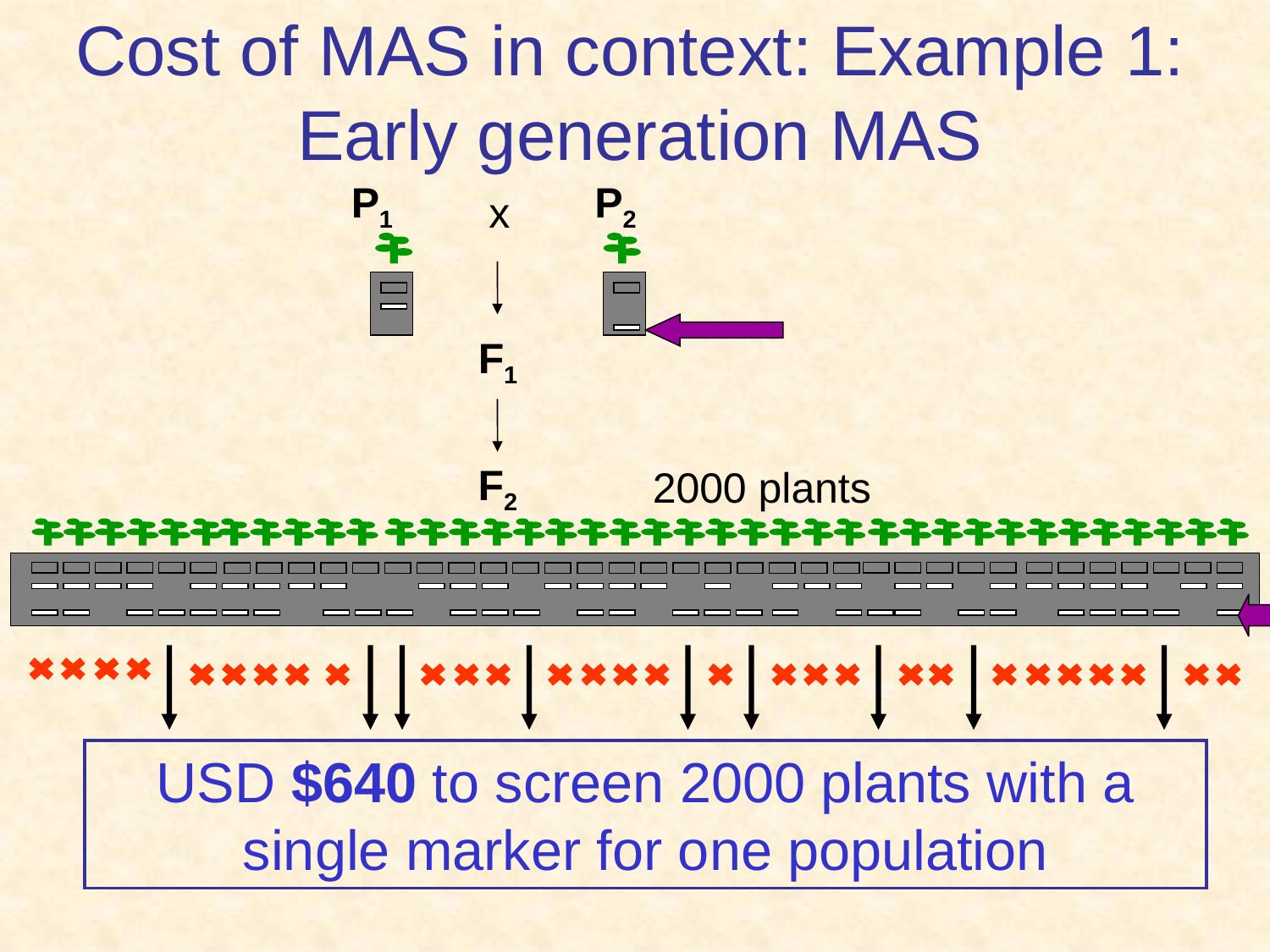

# Cost of MAS in context: Example 1:  Early generation MAS
P1
P2
x

F1

F2
2000 plants

USD $640 to screen 2000 plants with a single marker for one population